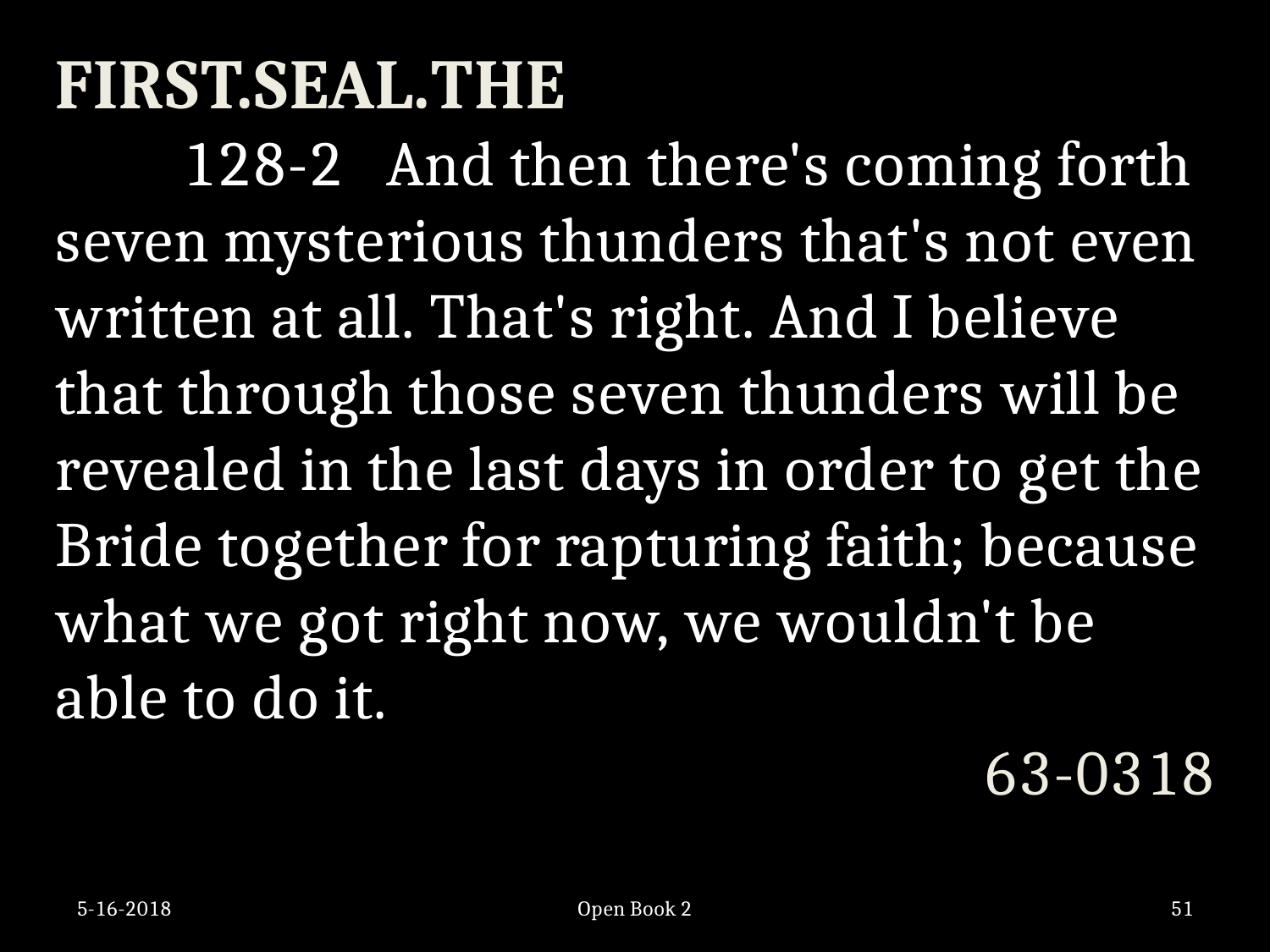

FIRST.SEAL.THE
	128-2   And then there's coming forth seven mysterious thunders that's not even written at all. That's right. And I believe that through those seven thunders will be revealed in the last days in order to get the Bride together for rapturing faith; because what we got right now, we wouldn't be able to do it.
63-0318
5-16-2018
Open Book 2
51